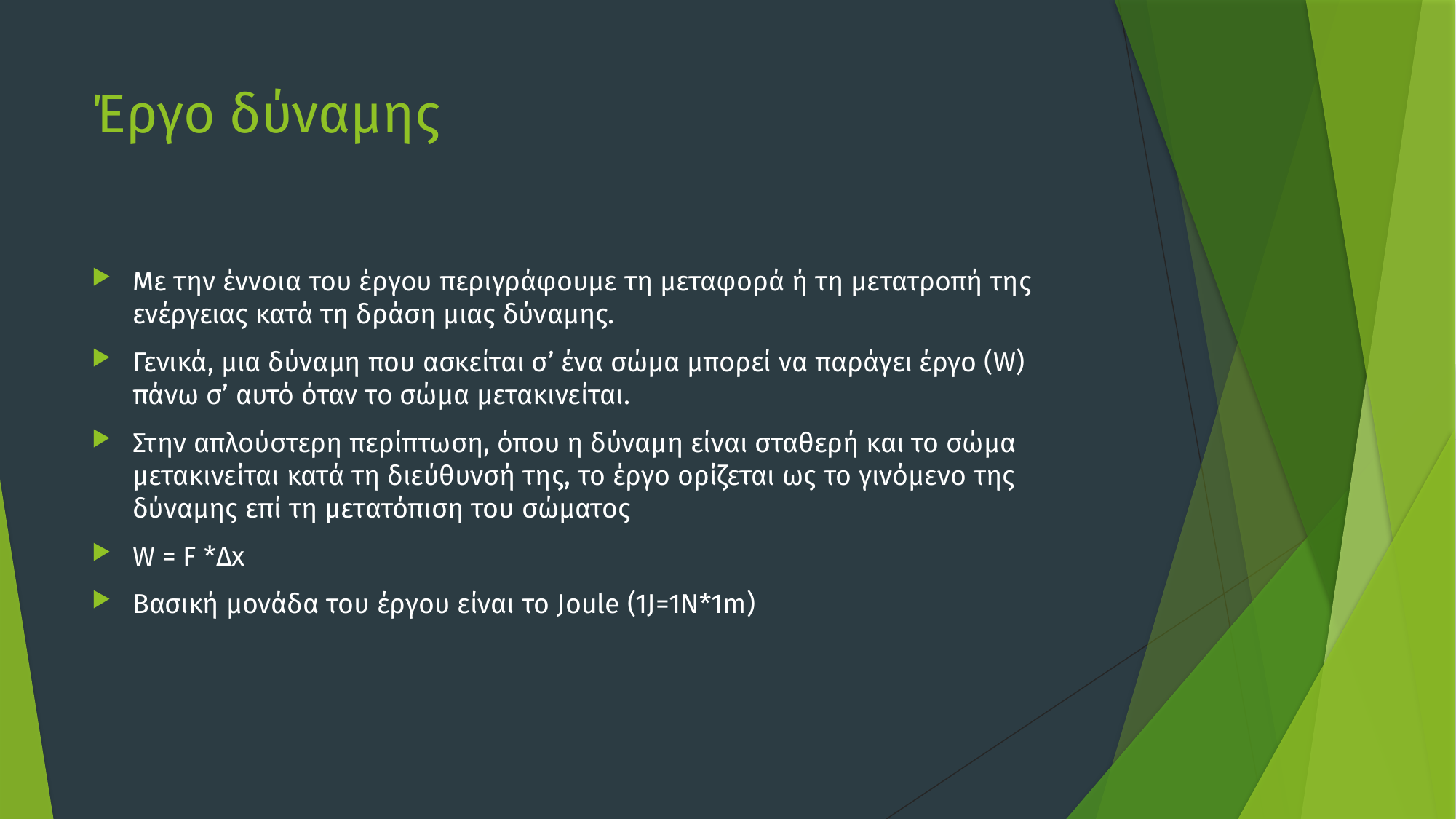

# Έργο δύναμης
Με την έννοια του έργου περιγράφουμε τη μεταφορά ή τη μετατροπή της ενέργειας κατά τη δράση μιας δύναμης.
Γενικά, μια δύναμη που ασκείται σ’ ένα σώμα μπορεί να παράγει έργο (W) πάνω σ’ αυτό όταν το σώμα μετακινείται.
Στην απλούστερη περίπτωση, όπου η δύναμη είναι σταθερή και το σώμα μετακινείται κατά τη διεύθυνσή της, το έργο ορίζεται ως το γινόμενο της δύναμης επί τη μετατόπιση του σώματος
W = F *Δx
Βασική μονάδα του έργου είναι το Joule (1J=1N*1m)